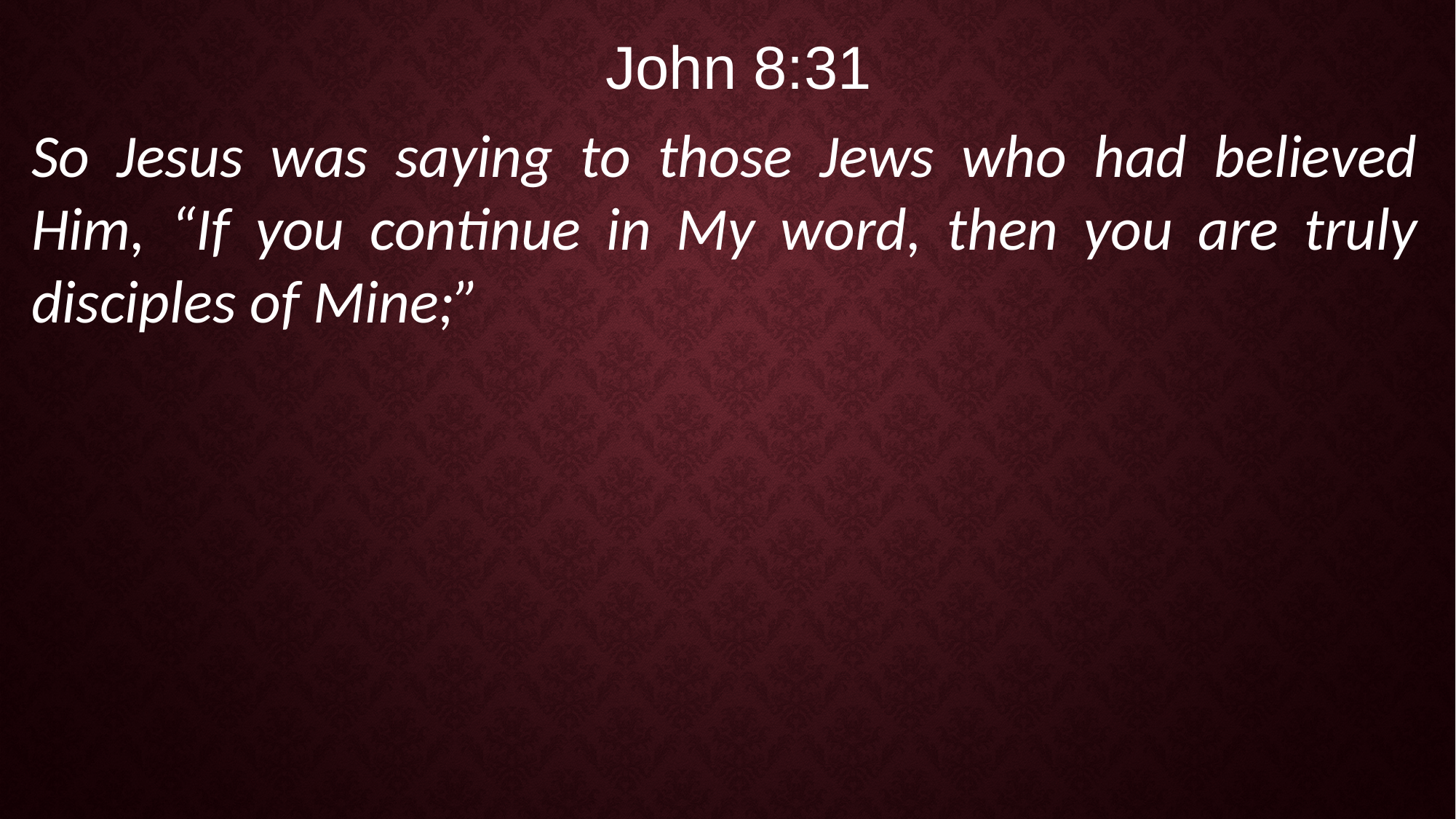

John 8:31
So Jesus was saying to those Jews who had believed Him, “If you continue in My word, then you are truly disciples of Mine;”